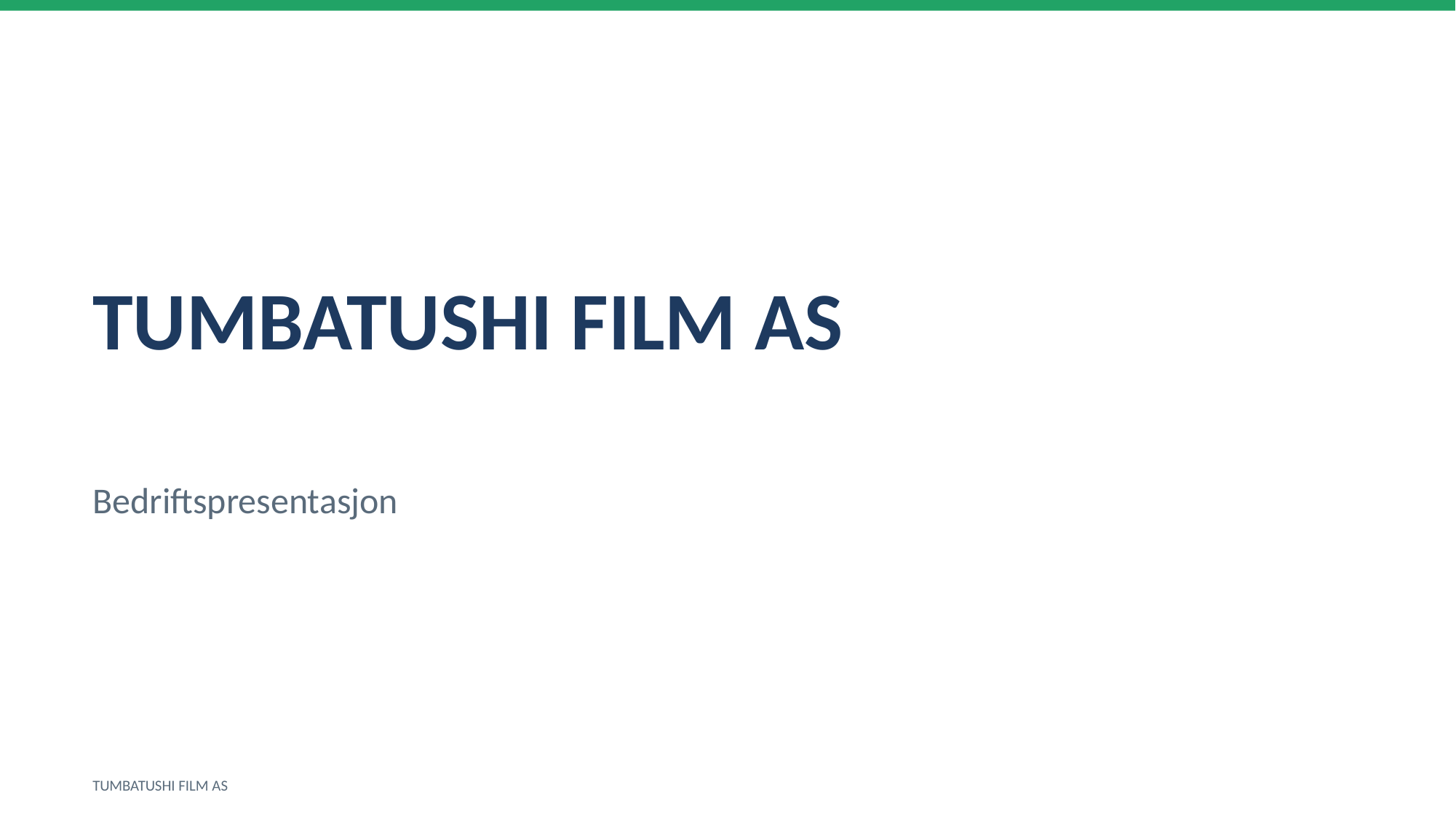

TUMBATUSHI FILM AS
Bedriftspresentasjon
TUMBATUSHI FILM AS